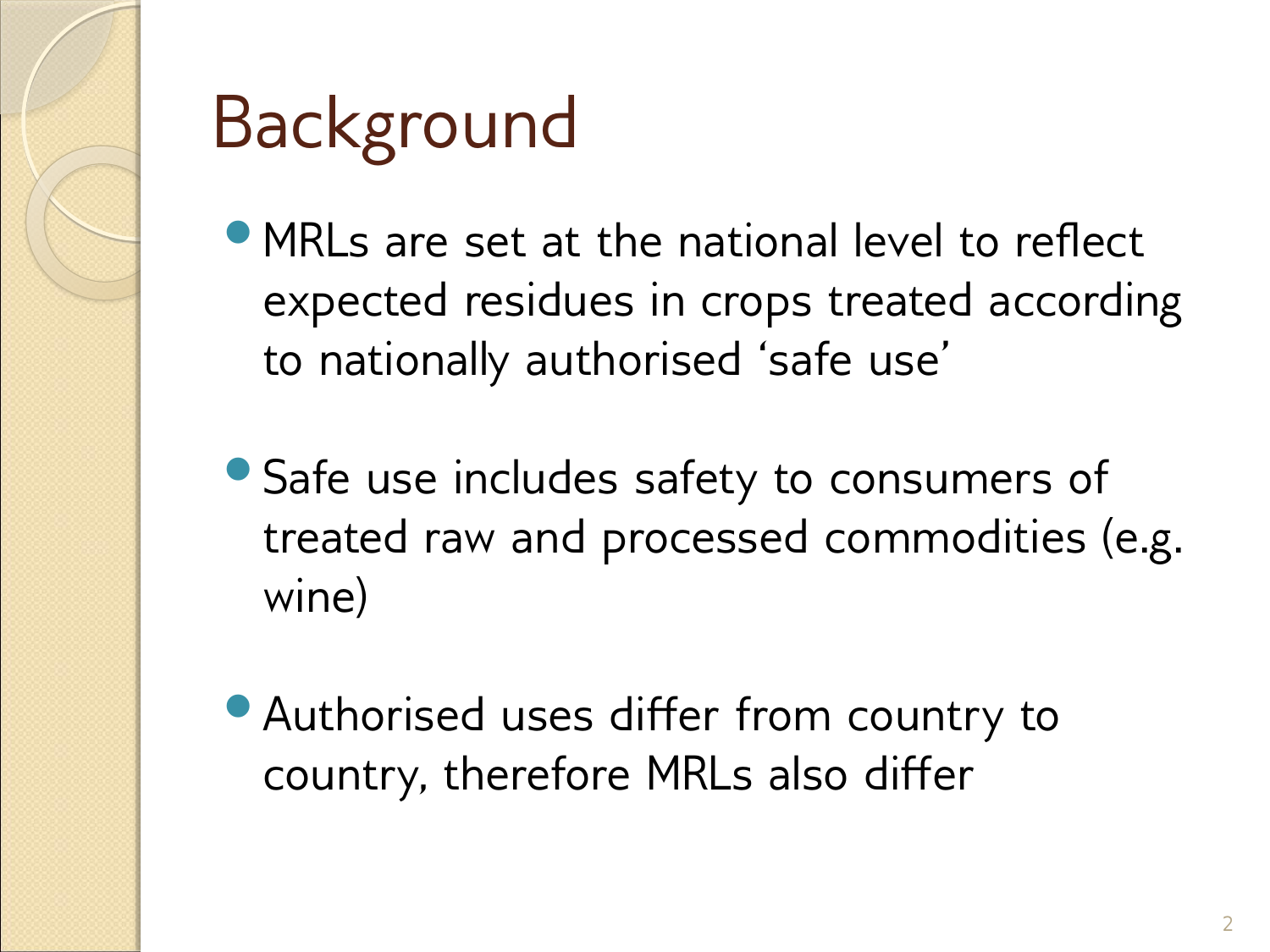

# Background
MRLs are set at the national level to reflect expected residues in crops treated according to nationally authorised ‘safe use’

Safe use includes safety to consumers of treated raw and processed commodities (e.g. wine)

Authorised uses differ from country to country, therefore MRLs also differ
2